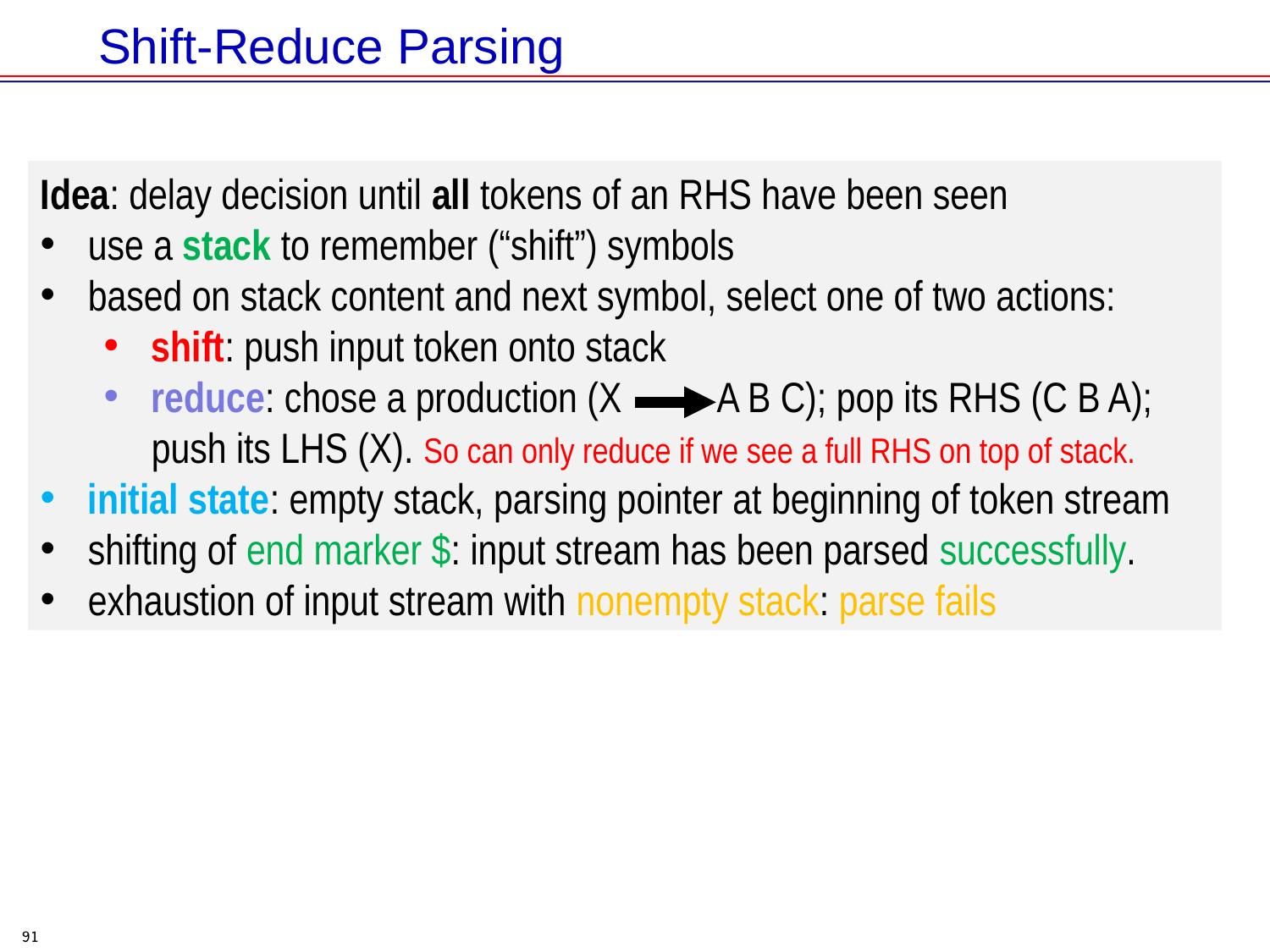

# Shift-Reduce Parsing
Idea: delay decision until all tokens of an RHS have been seen
use a stack to remember (“shift”) symbols
based on stack content and next symbol, select one of two actions:
shift: push input token onto stack
reduce: chose a production (X          A B C); pop its RHS (C B A); push its LHS (X). So can only reduce if we see a full RHS on top of stack.
initial state: empty stack, parsing pointer at beginning of token stream
shifting of end marker $: input stream has been parsed successfully.
exhaustion of input stream with nonempty stack: parse fails
91